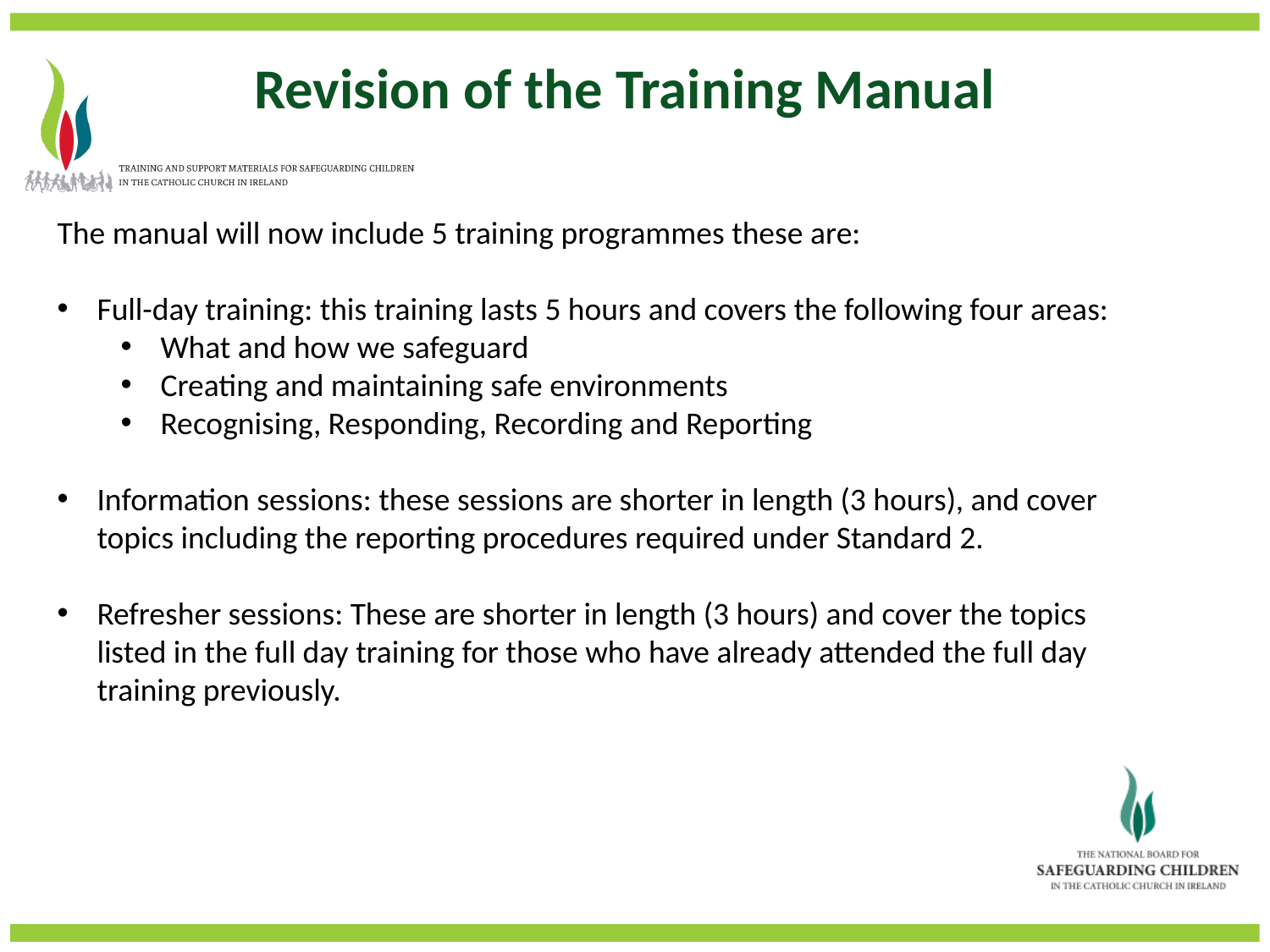

Revision of the Training Manual
The manual will now include 5 training programmes these are:

Full-day training: this training lasts 5 hours and covers the following four areas:
What and how we safeguard
Creating and maintaining safe environments
Recognising, Responding, Recording and Reporting

Information sessions: these sessions are shorter in length (3 hours), and cover topics including the reporting procedures required under Standard 2.

Refresher sessions: These are shorter in length (3 hours) and cover the topics listed in the full day training for those who have already attended the full day training previously.